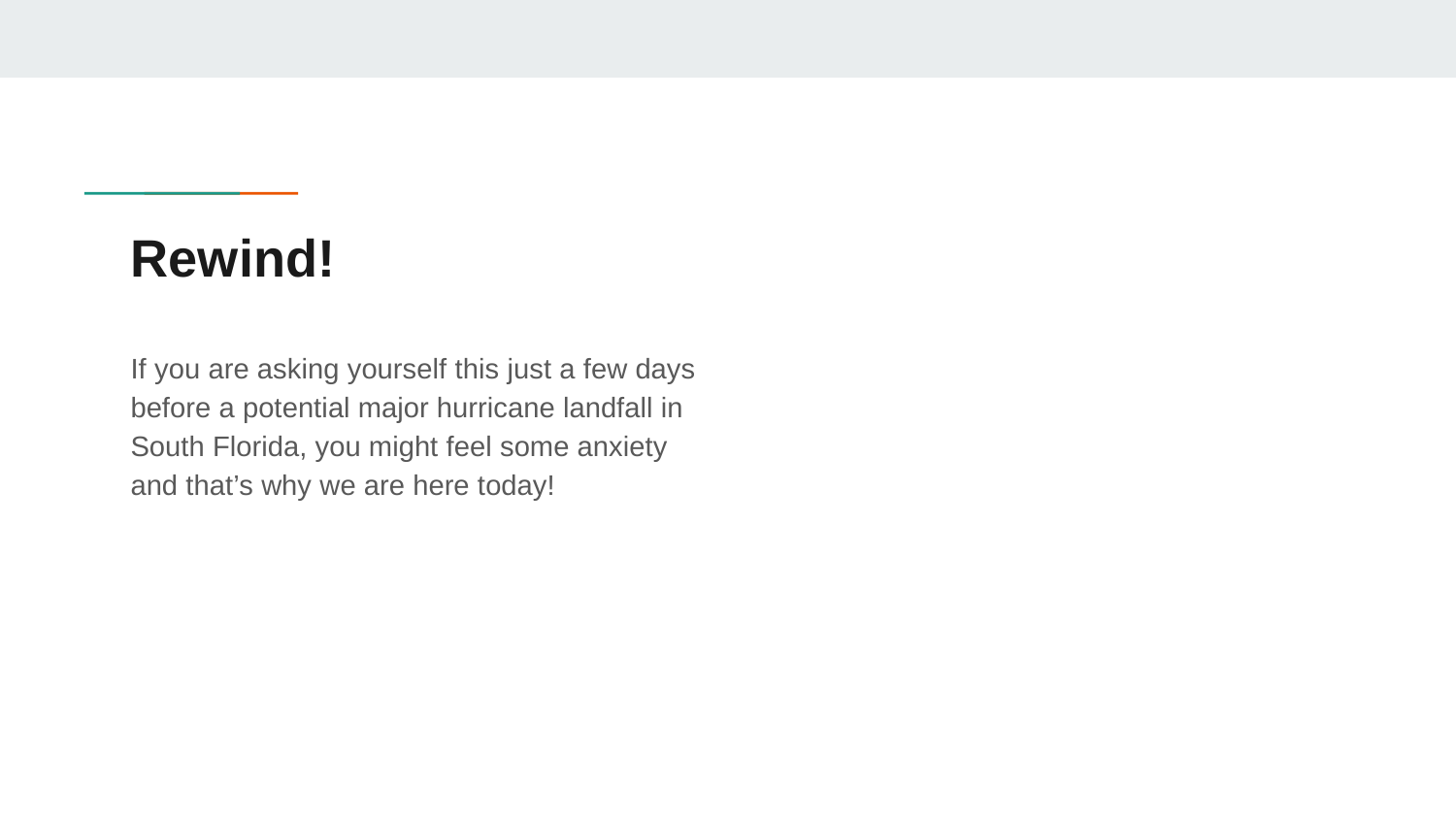

# Rewind!
If you are asking yourself this just a few days before a potential major hurricane landfall in South Florida, you might feel some anxiety and that’s why we are here today!